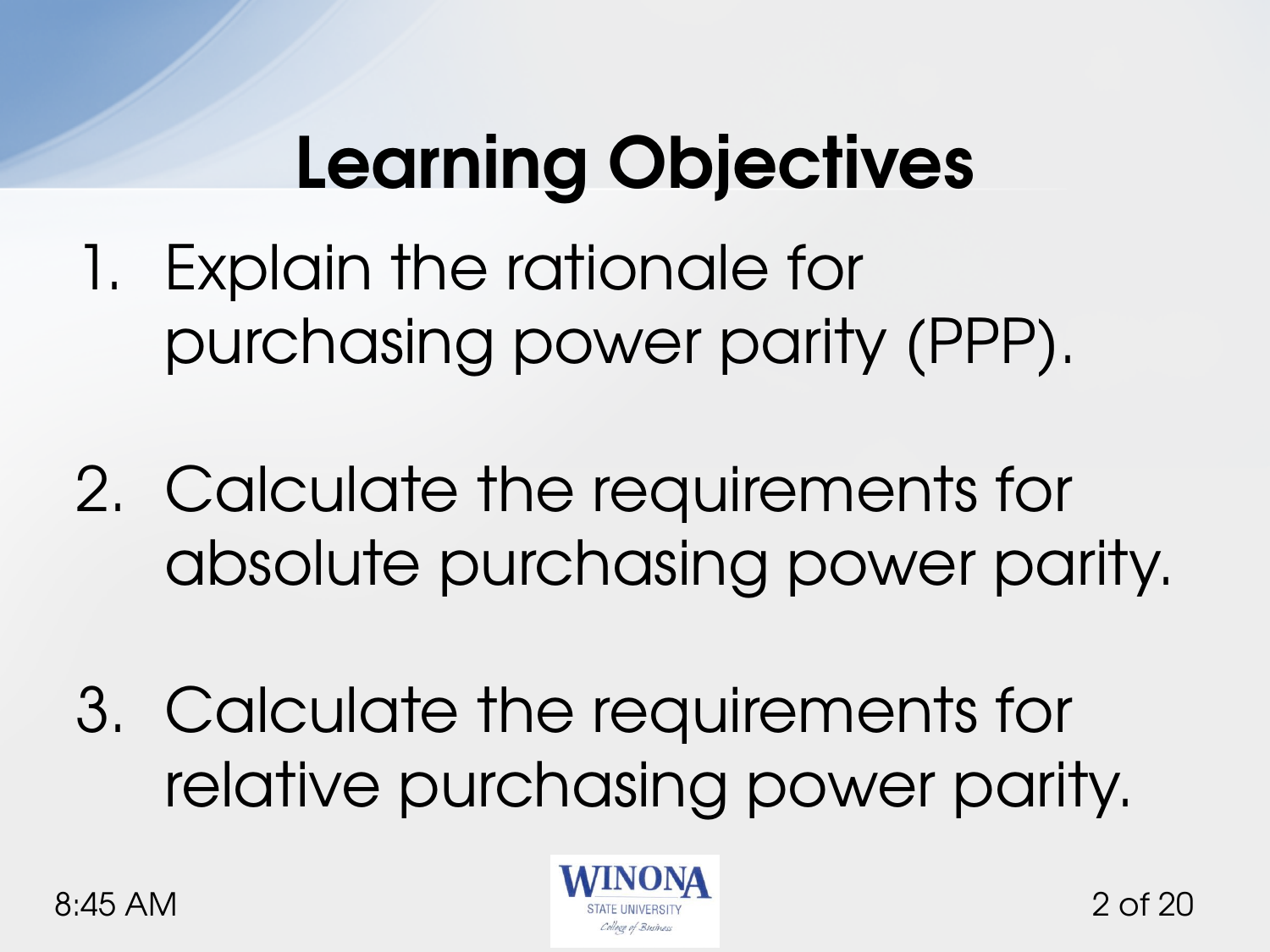

# Learning Objectives
Explain the rationale for purchasing power parity (PPP).

Calculate the requirements for absolute purchasing power parity.

Calculate the requirements for relative purchasing power parity.